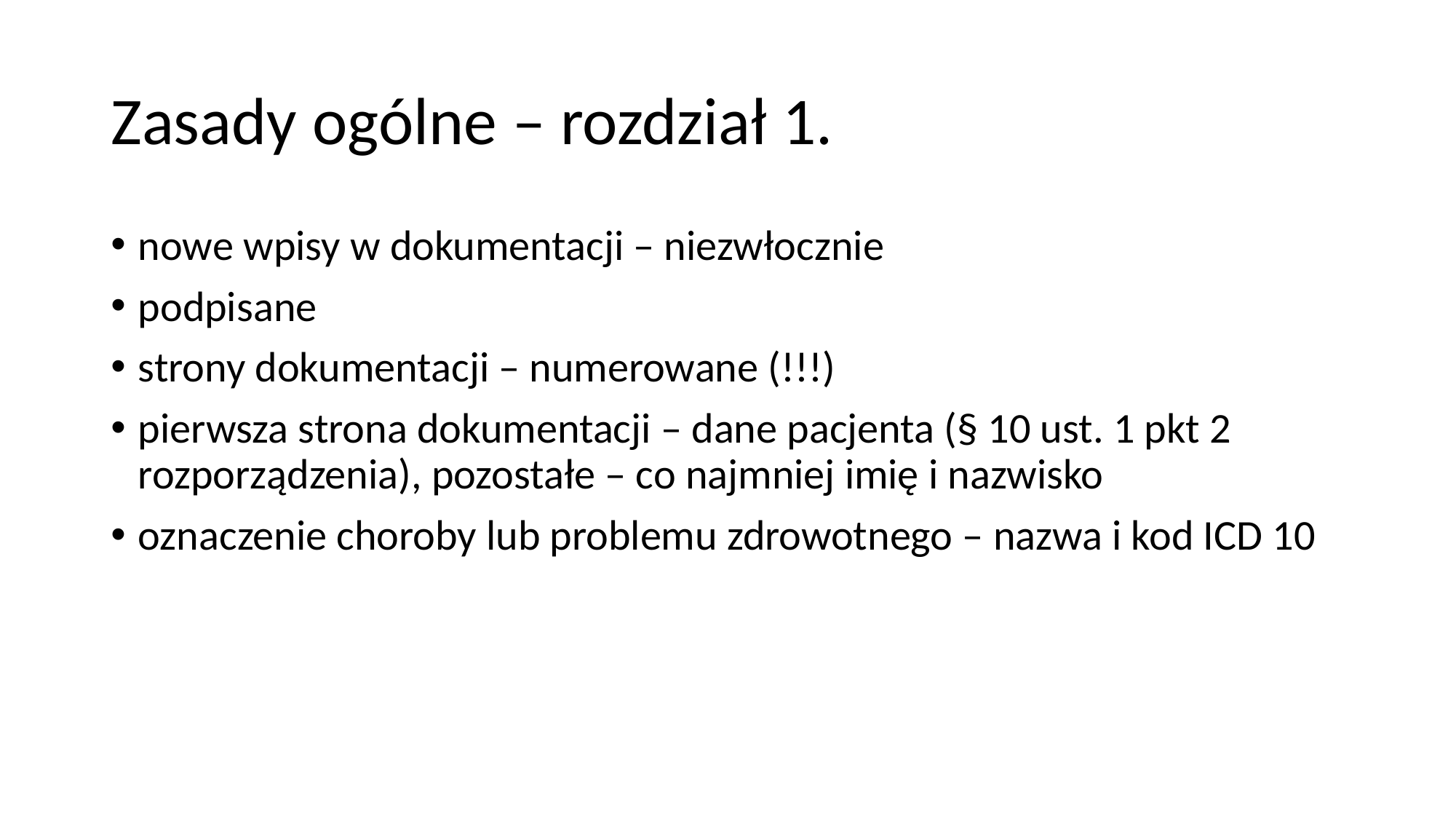

# Zasady ogólne – rozdział 1.
nowe wpisy w dokumentacji – niezwłocznie
podpisane
strony dokumentacji – numerowane (!!!)
pierwsza strona dokumentacji – dane pacjenta (§ 10 ust. 1 pkt 2 rozporządzenia), pozostałe – co najmniej imię i nazwisko
oznaczenie choroby lub problemu zdrowotnego – nazwa i kod ICD 10